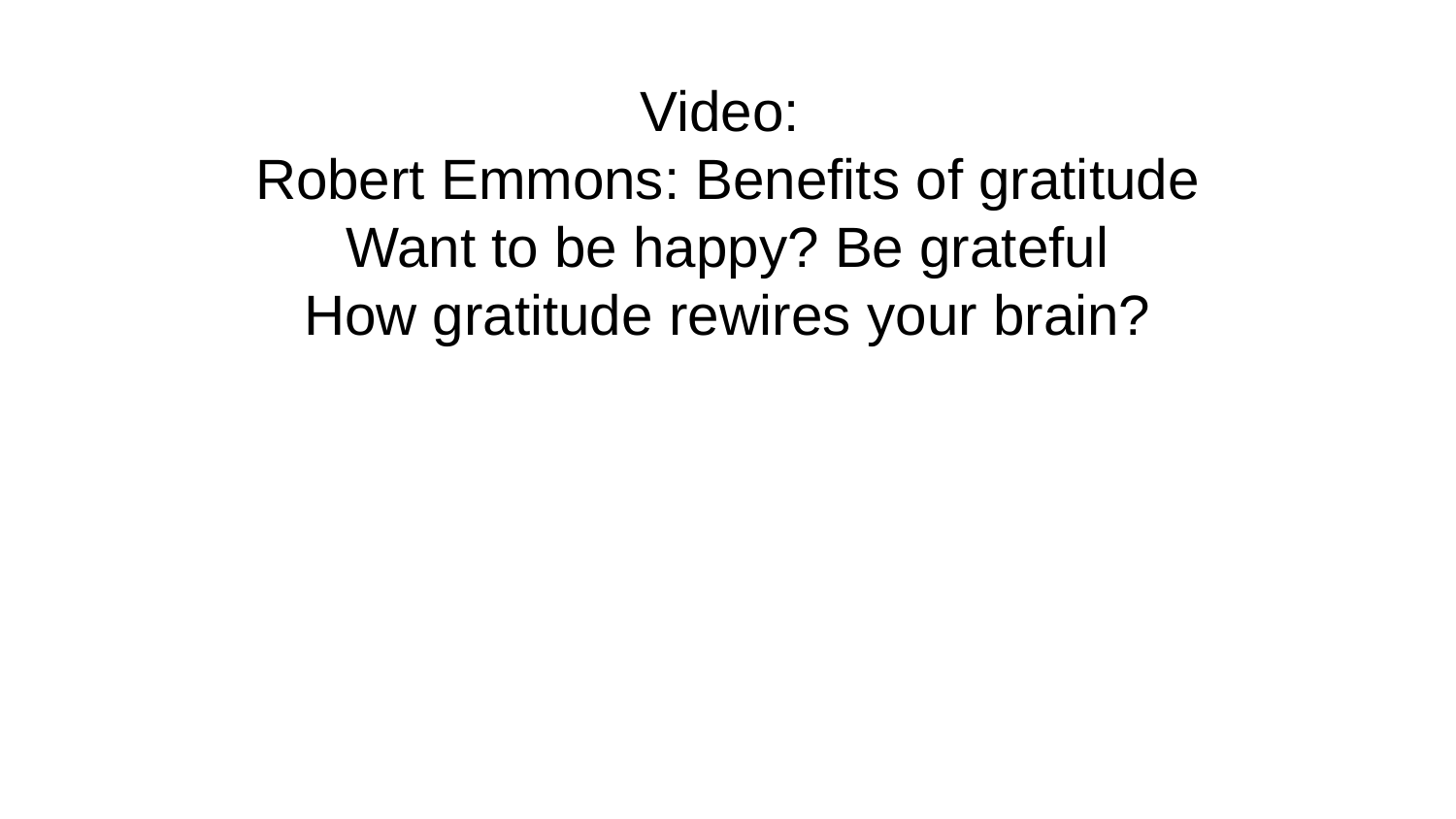

# Video: Robert Emmons: Benefits of gratitude Want to be happy? Be grateful How gratitude rewires your brain?